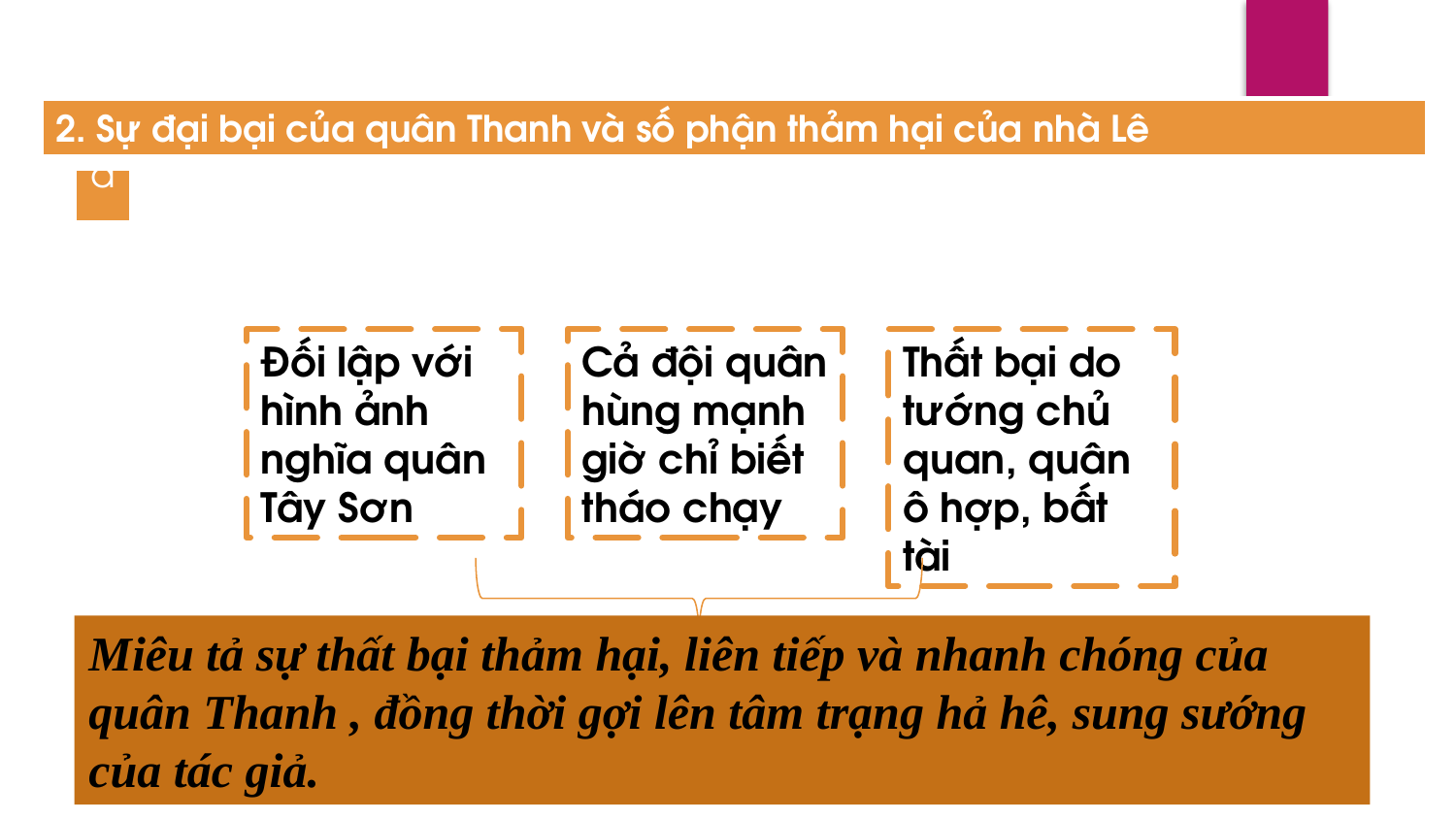

2. Sự đại bại của quân Thanh và số phận thảm hại của nhà Lê
a,
Sự đại bại của quân tướng nhà Thanh
Đối lập với hình ảnh nghĩa quân Tây Sơn
Cả đội quân hùng mạnh giờ chỉ biết tháo chạy
Thất bại do tướng chủ quan, quân ô hợp, bất tài

Miêu tả sự thất bại thảm hại, liên tiếp và nhanh chóng của quân Thanh , đồng thời gợi lên tâm trạng hả hê, sung sướng của tác giả.